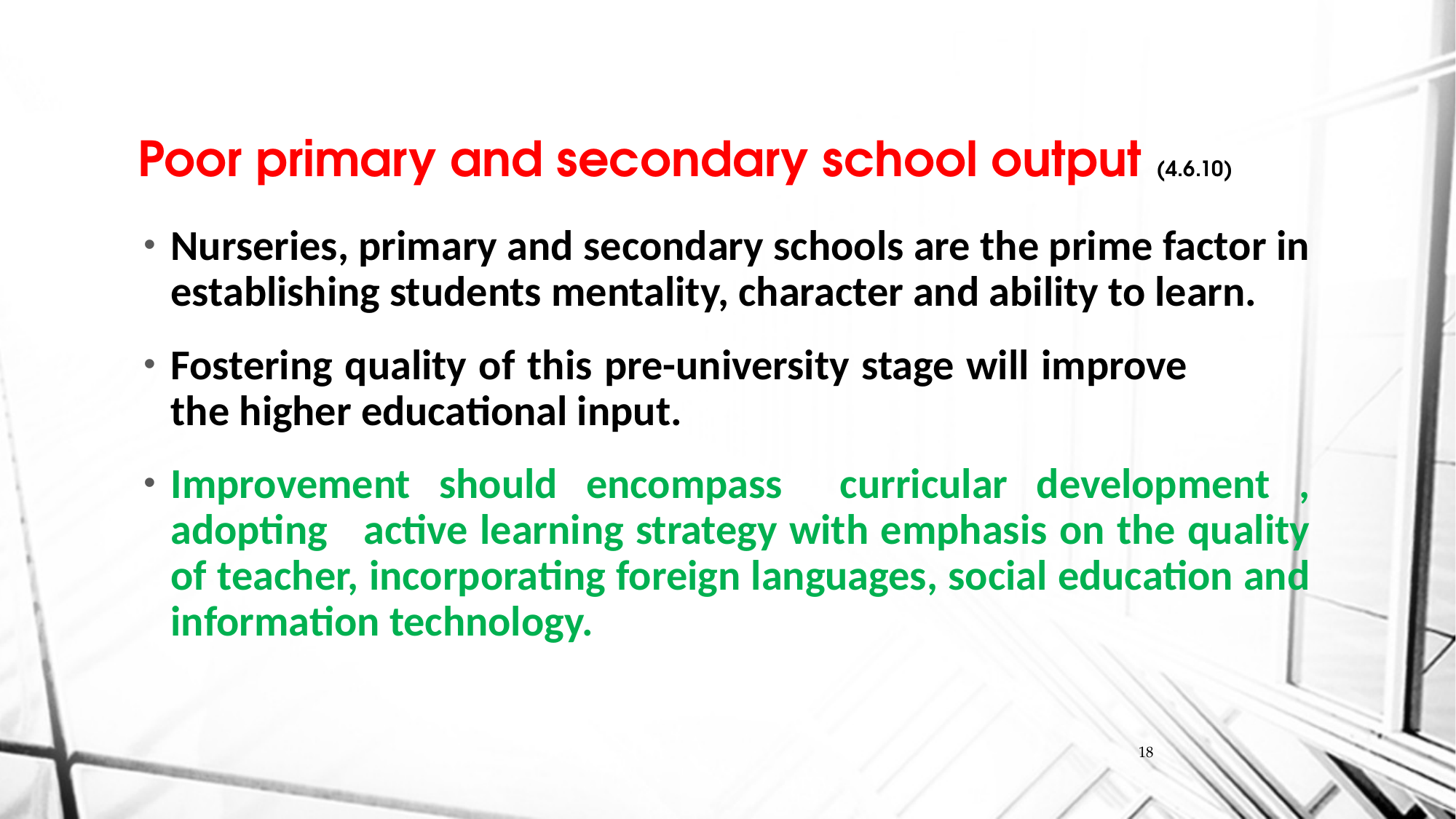

# Poor primary and secondary school output (4.6.10)
Nurseries, primary and secondary schools are the prime factor in establishing students mentality, character and ability to learn.
Fostering quality of this pre-university stage will improve           the higher educational input.
Improvement should encompass  curricular development , adopting   active learning strategy with emphasis on the quality of teacher, incorporating foreign languages, social education and information technology.
18